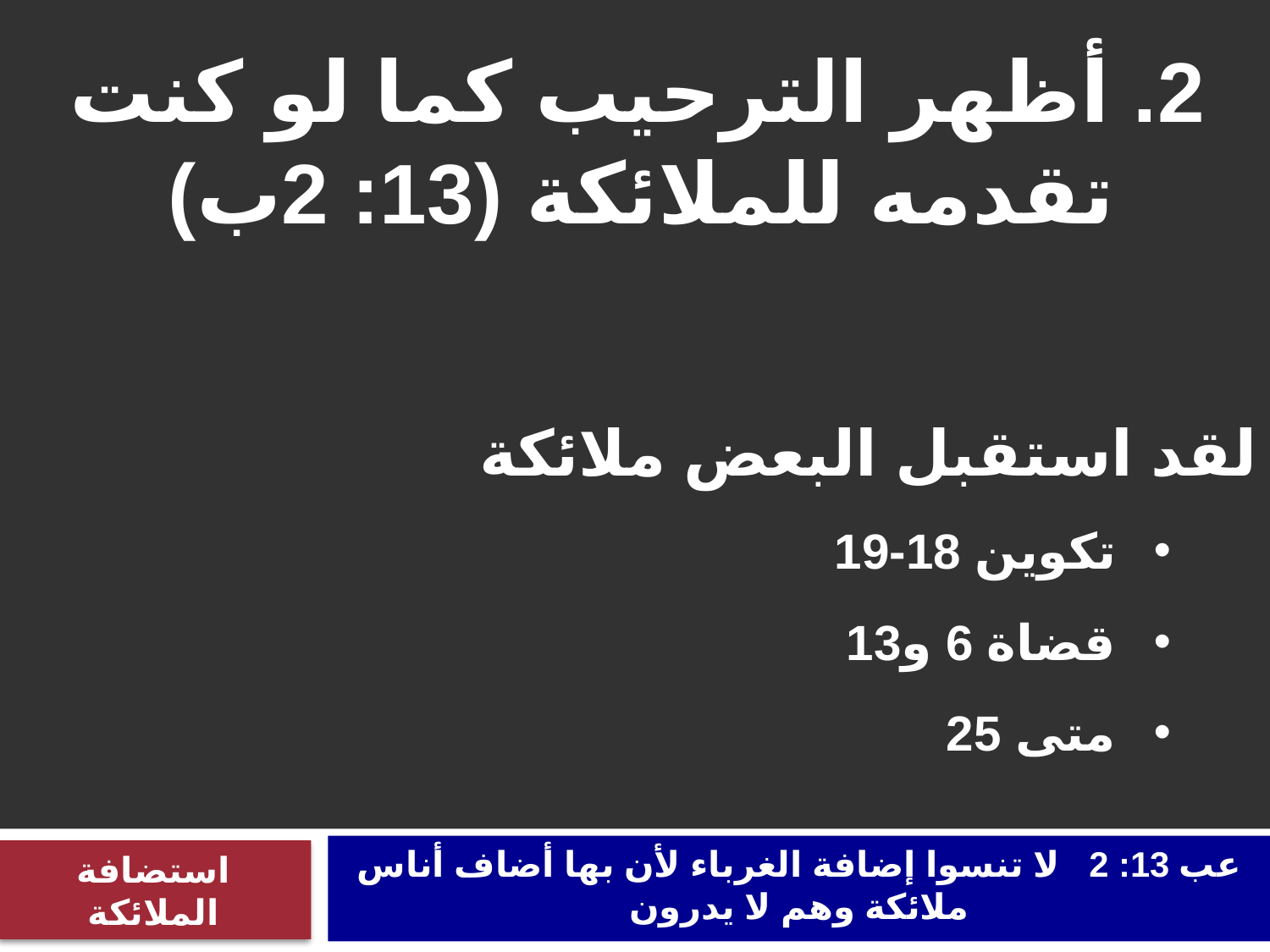

2. أظهر الترحيب كما لو كنت تقدمه للملائكة (13: 2ب)

لقد استقبل البعض ملائكة
تكوين 18-19
قضاة 6 و13
متى 25
عب 13: 2   لا تنسوا إضافة الغرباء لأن بها أضاف أناس ملائكة وهم لا يدرون
استضافة الملائكة